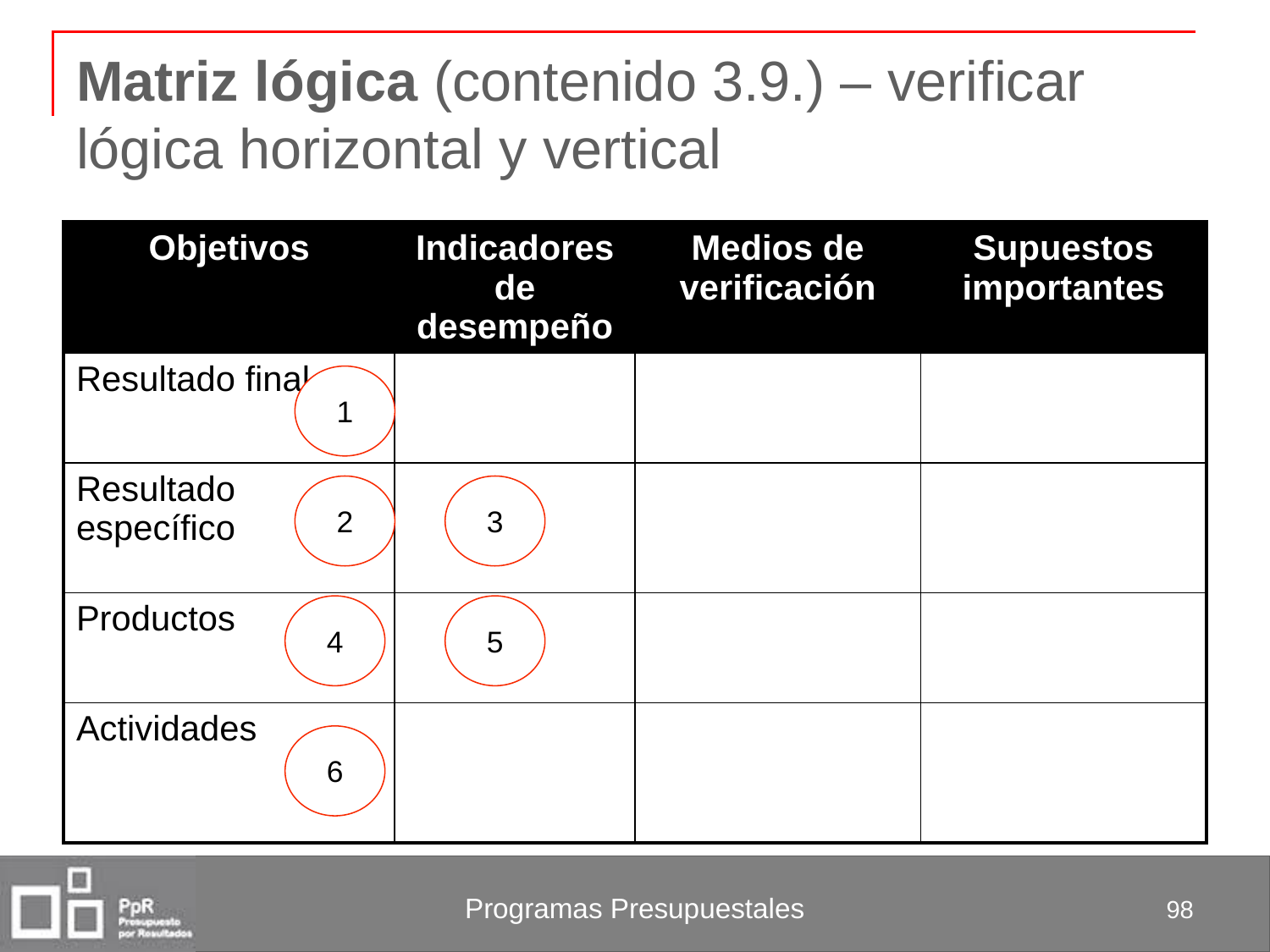

# Matriz lógica (contenido 3.9.) – verificar lógica horizontal y vertical
| Objetivos | Indicadores de desempeño | Medios de verificación | Supuestos importantes |
| --- | --- | --- | --- |
| Resultado final |  |  |  |
| Resultado específico |  |  |  |
| Productos |  |  |  |
| Actividades |  |  |  |
1
2
3
4
5
6
98
Programas Presupuestales